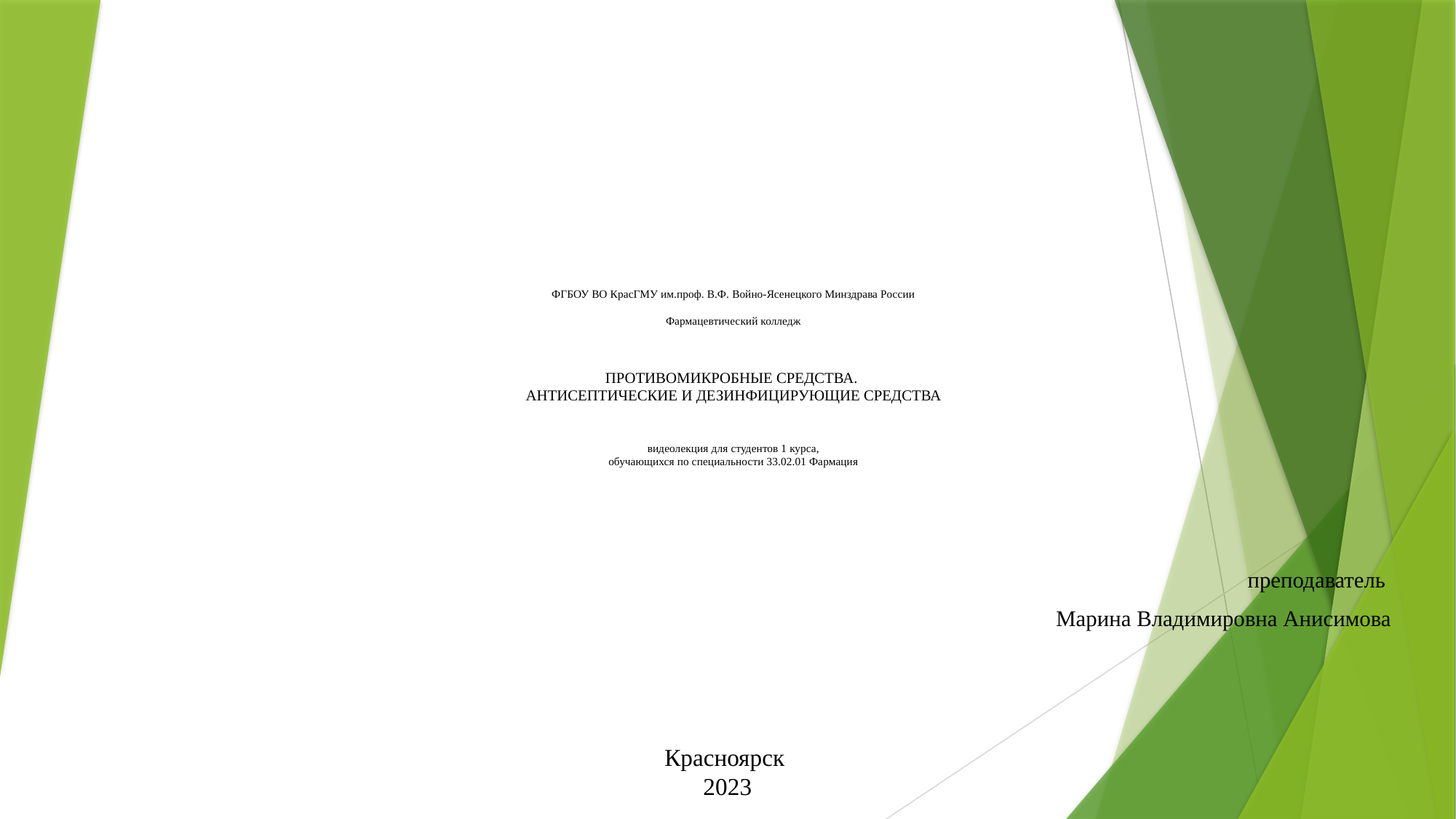

# ФГБОУ ВО КрасГМУ им.проф. В.Ф. Войно-Ясенецкого Минздрава России Фармацевтический колледж ПРОТИВОМИКРОБНЫЕ СРЕДСТВА. АНТИСЕПТИЧЕСКИЕ И ДЕЗИНФИЦИРУЮЩИЕ СРЕДСТВА видеолекция для студентов 1 курса, обучающихся по специальности 33.02.01 Фармация
преподаватель
Марина Владимировна Анисимова

Красноярск
2023